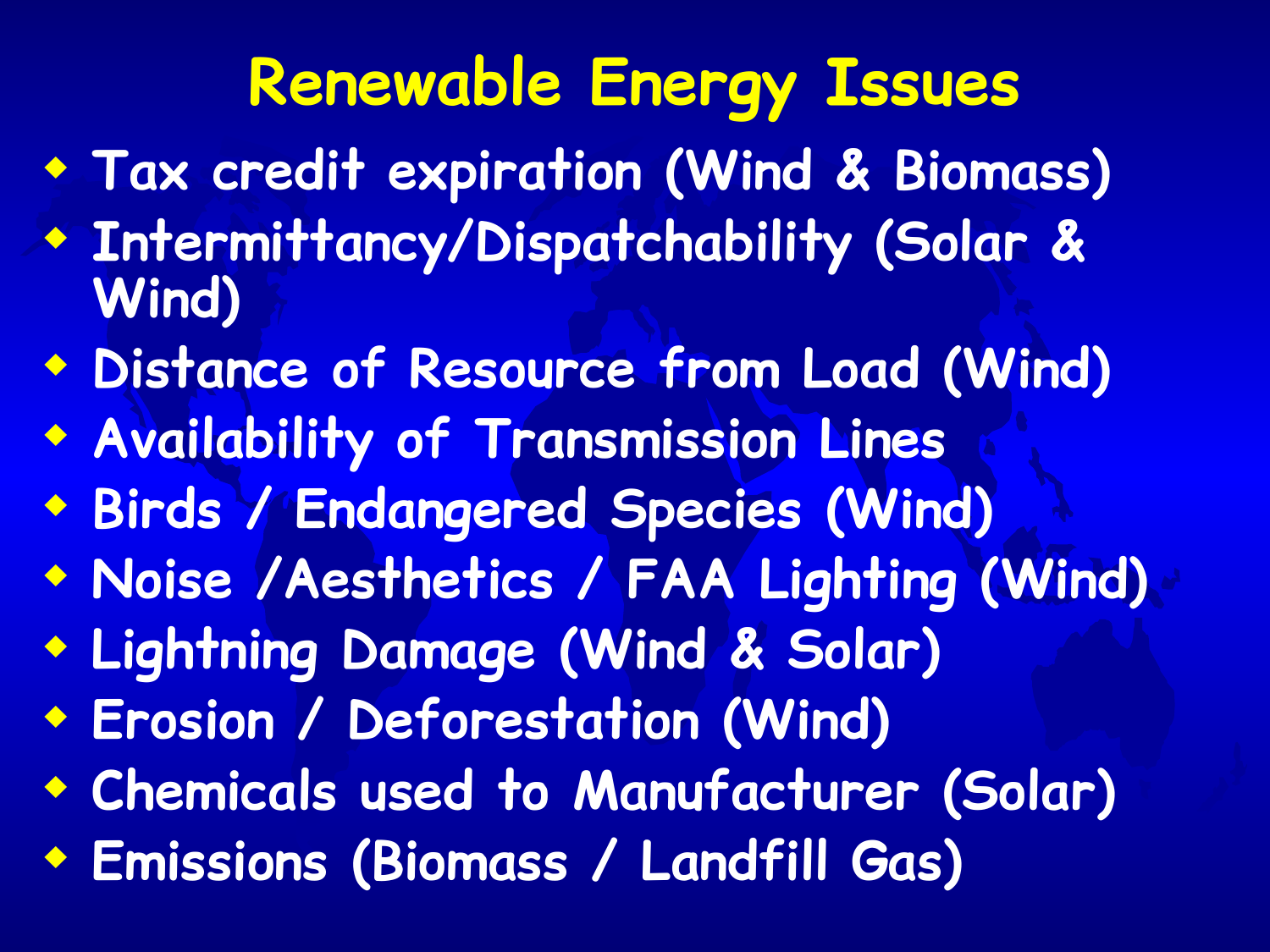

# Renewable Energy Issues
Tax credit expiration (Wind & Biomass)
Intermittancy/Dispatchability (Solar & Wind)
Distance of Resource from Load (Wind)
Availability of Transmission Lines
Birds / Endangered Species (Wind)
Noise /Aesthetics / FAA Lighting (Wind)
Lightning Damage (Wind & Solar)
Erosion / Deforestation (Wind)
Chemicals used to Manufacturer (Solar)
Emissions (Biomass / Landfill Gas)